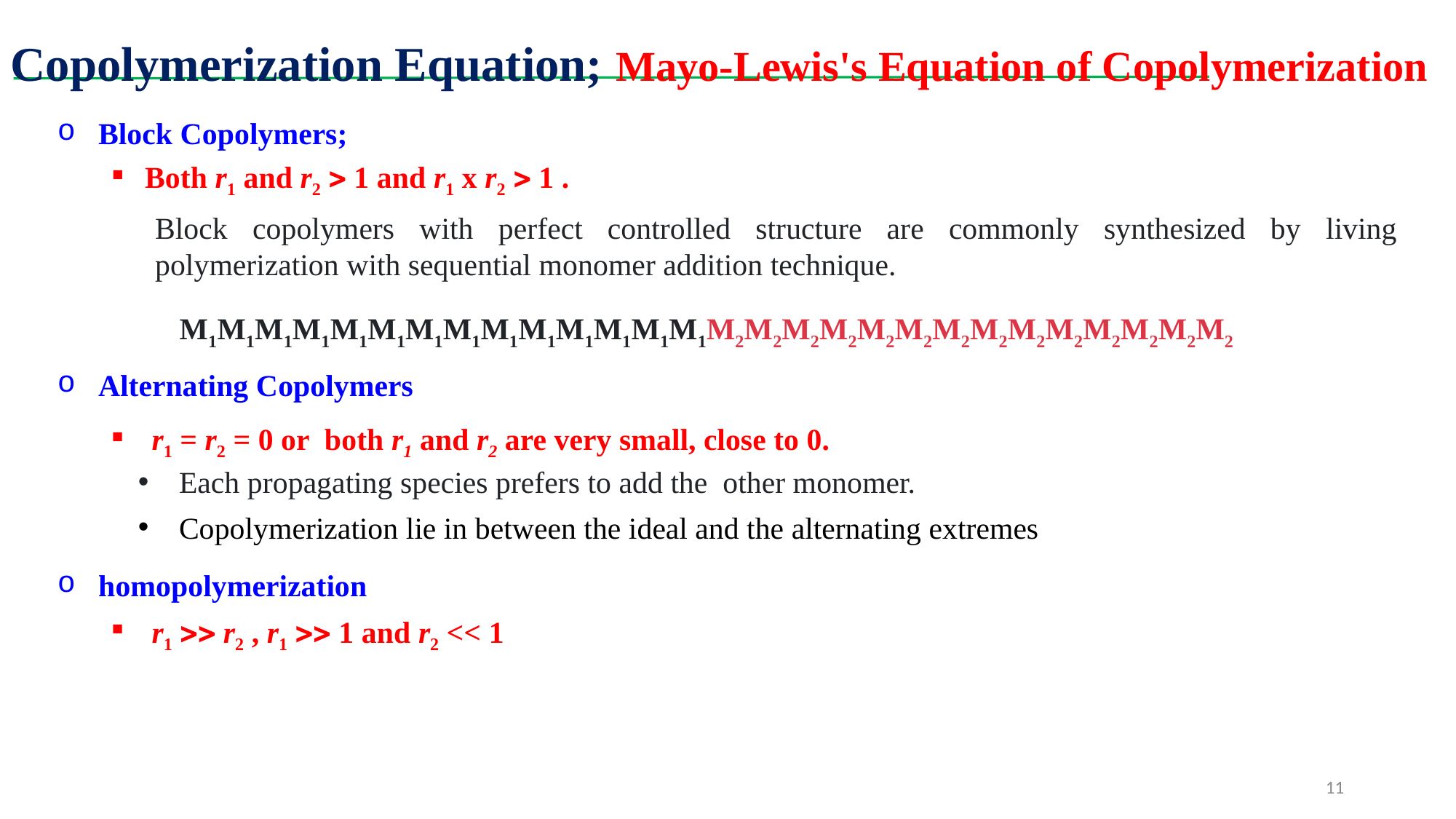

Copolymerization Equation; Mayo-Lewis's Equation of Copolymerization
Block Copolymers;
Both r1 and r2 > 1 and r1 x r2 > 1 .
Block copolymers with perfect controlled structure are commonly synthesized by living polymerization with sequential monomer addition technique.
M1M1M1M1M1M1M1M1M1M1M1M1M1M1M2M2M2M2M2M2M2M2M2M2M2M2M2M2
Alternating Copolymers
r1 = r2 = 0 or  both r1 and r2 are very small, close to 0.
Each propagating species prefers to add the  other monomer.
Copolymerization lie in between the ideal and the alternating extremes
homopolymerization
r1 >> r2 , r1 >> 1 and r2 << 1
11